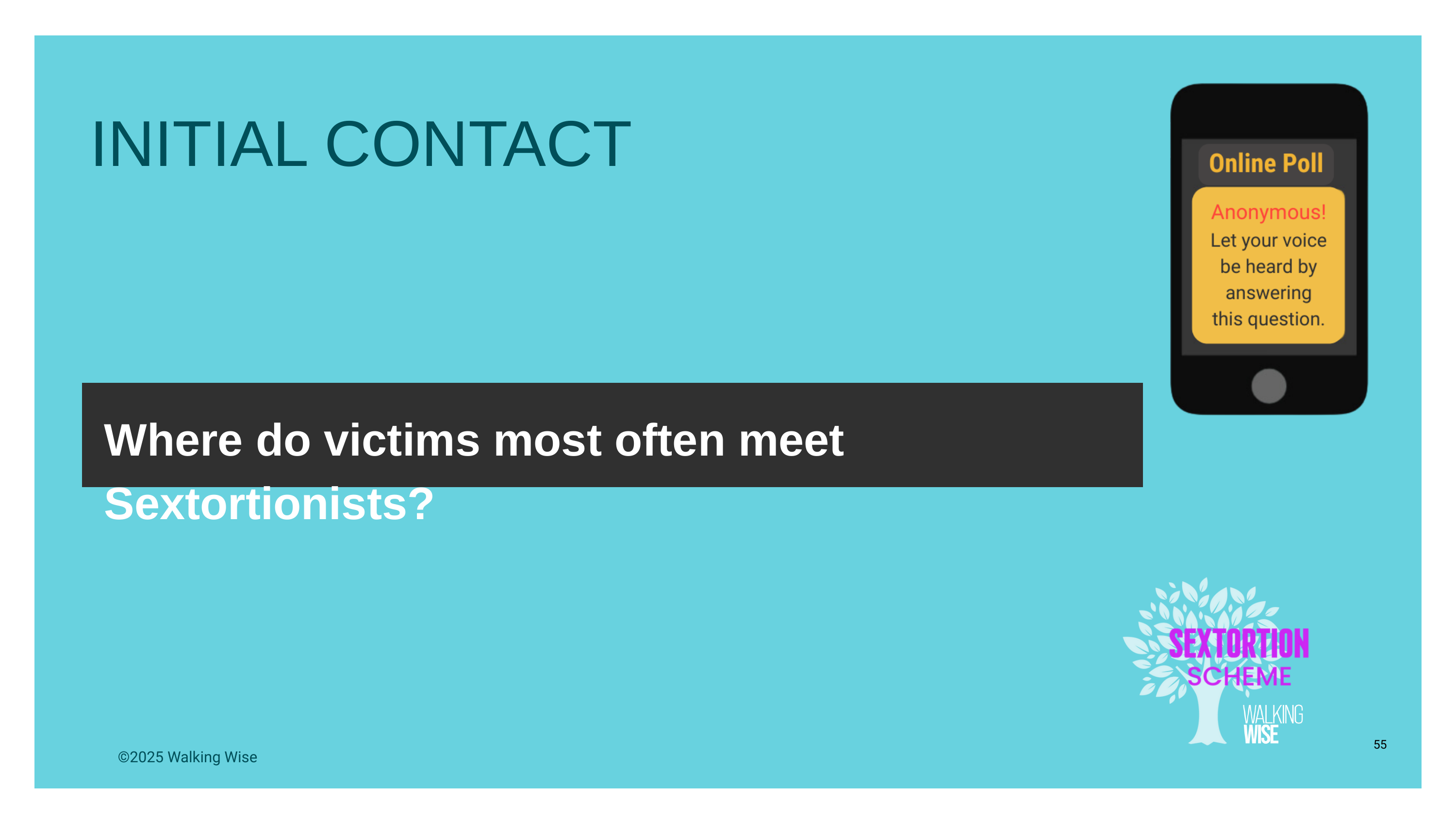

LESSON PLANS

INITIAL CONTACT

Where do victims most often meet Sextortionists?

55
©2025 Walking Wise
3